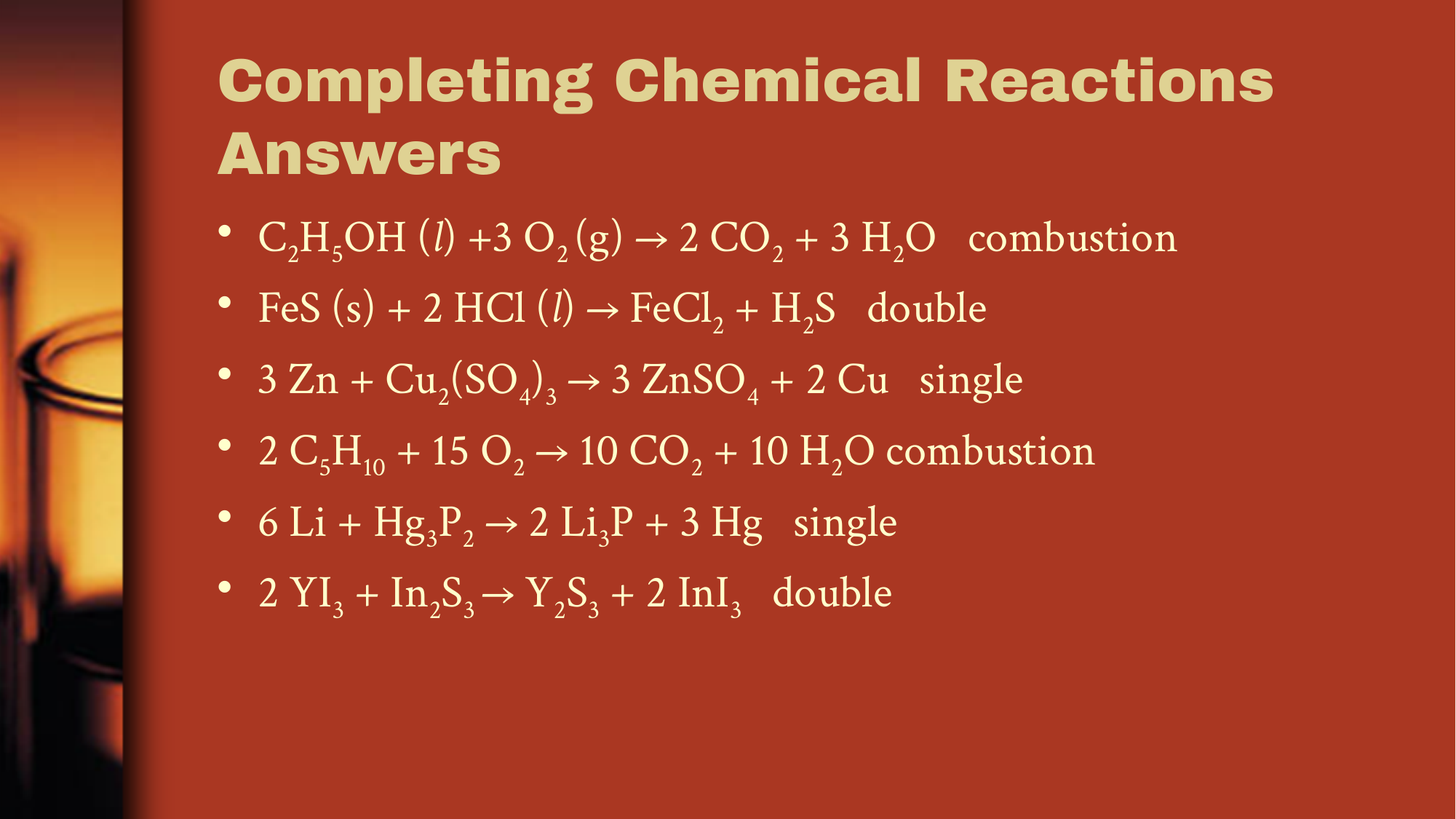

# Completing Chemical Reactions Answers
C2H5OH (l) +3 O2 (g) → 2 CO2 + 3 H2O   combustion
FeS (s) + 2 HCl (l) → FeCl2 + H2S   double
3 Zn + Cu2(SO4)3 → 3 ZnSO4 + 2 Cu   single
2 C5H10 + 15 O2 → 10 CO2 + 10 H2O combustion
6 Li + Hg3P2 → 2 Li3P + 3 Hg   single
2 YI3 + In2S3 → Y2S3 + 2 InI3   double